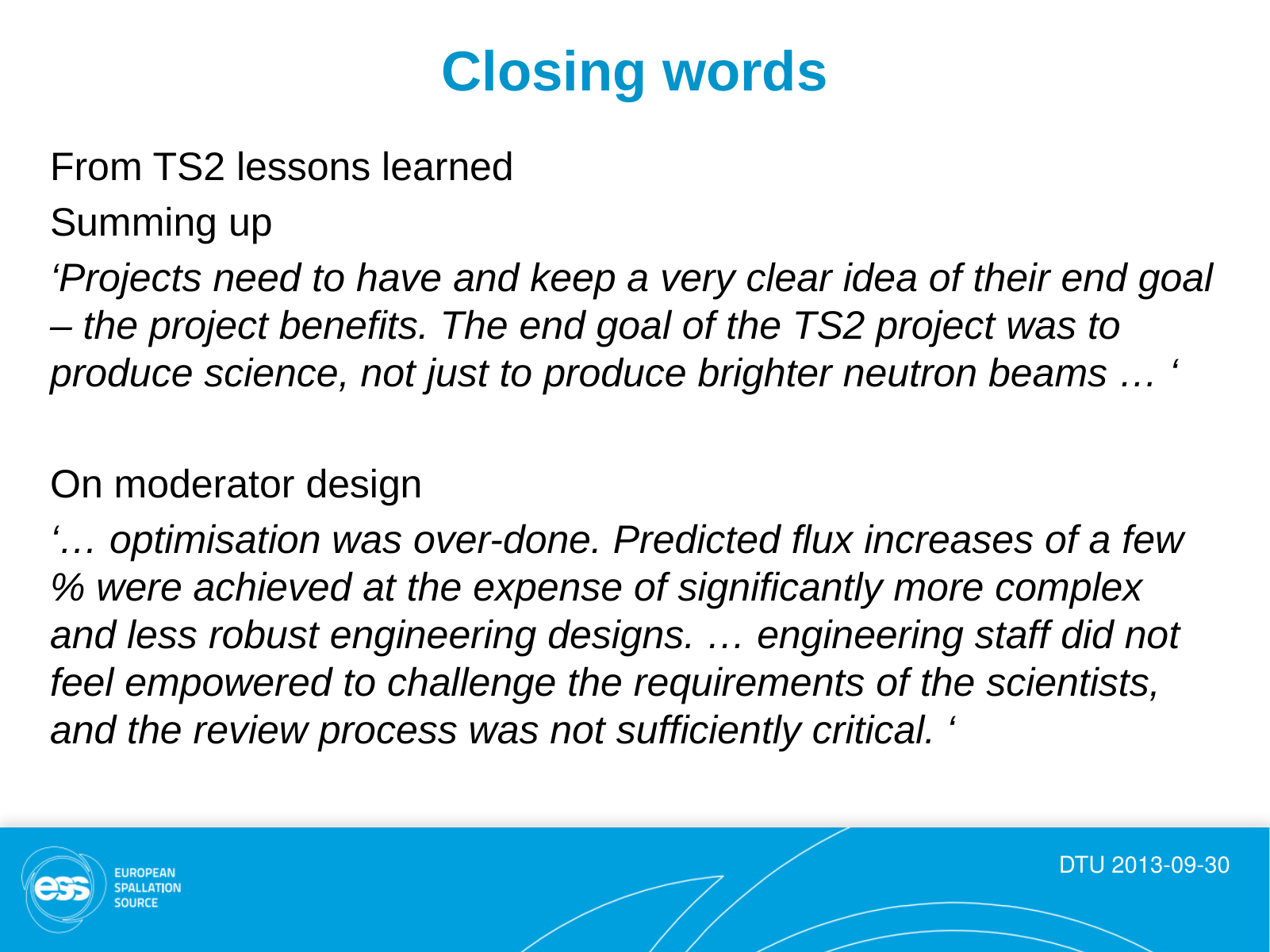

# Closing words
From TS2 lessons learned
Summing up
‘Projects need to have and keep a very clear idea of their end goal – the project benefits. The end goal of the TS2 project was to produce science, not just to produce brighter neutron beams … ‘

On moderator design
‘… optimisation was over-done. Predicted flux increases of a few % were achieved at the expense of significantly more complex and less robust engineering designs. … engineering staff did not feel empowered to challenge the requirements of the scientists, and the review process was not sufficiently critical. ‘